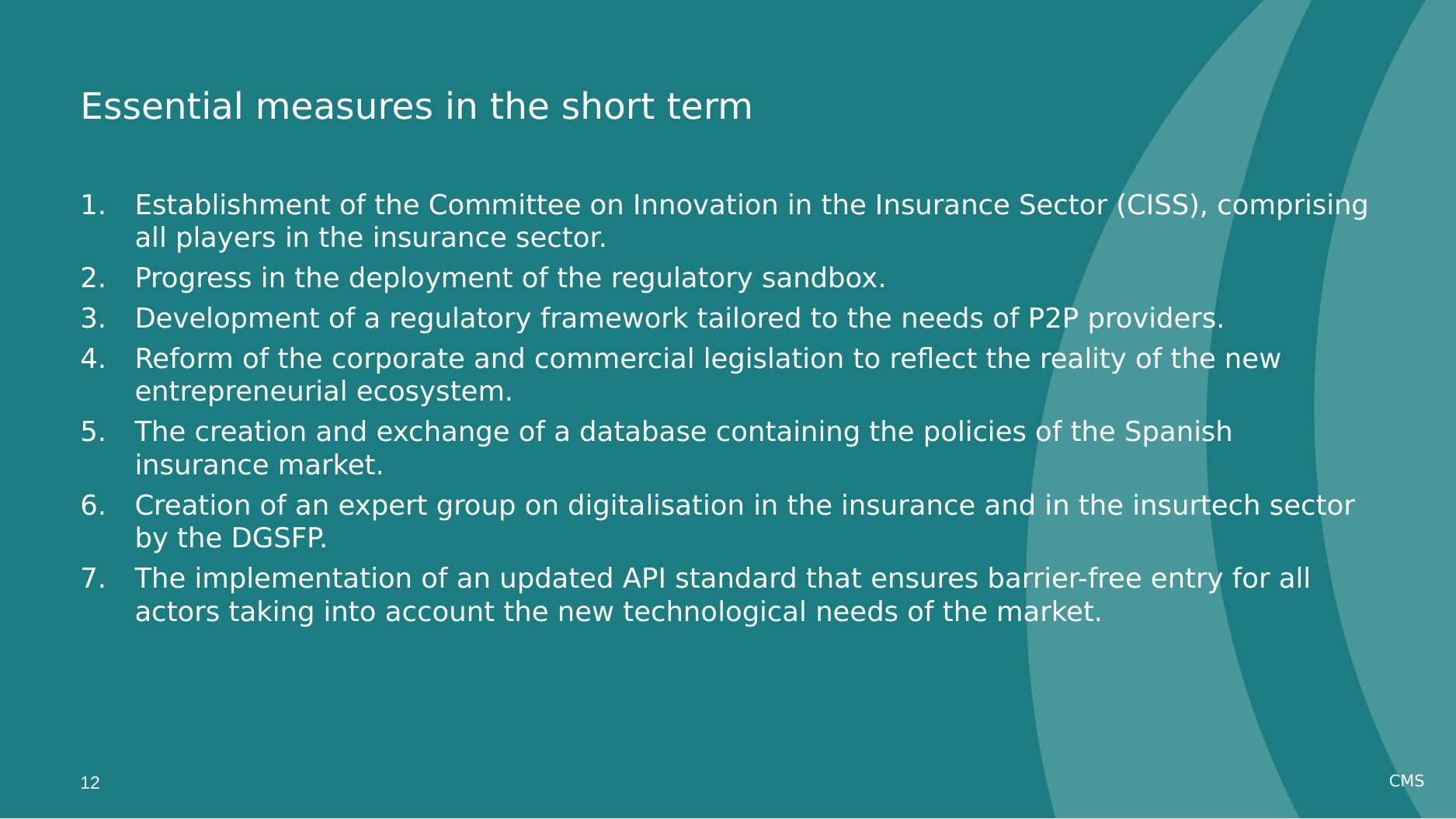

Essential measures in the short term
Establishment of the Committee on Innovation in the Insurance Sector (CISS), comprising all players in the insurance sector.
Progress in the deployment of the regulatory sandbox.
Development of a regulatory framework tailored to the needs of P2P providers.
Reform of the corporate and commercial legislation to reflect the reality of the new entrepreneurial ecosystem.
The creation and exchange of a database containing the policies of the Spanish insurance market.
Creation of an expert group on digitalisation in the insurance and in the insurtech sector by the DGSFP.
The implementation of an updated API standard that ensures barrier-free entry for all actors taking into account the new technological needs of the market.
CMS
12